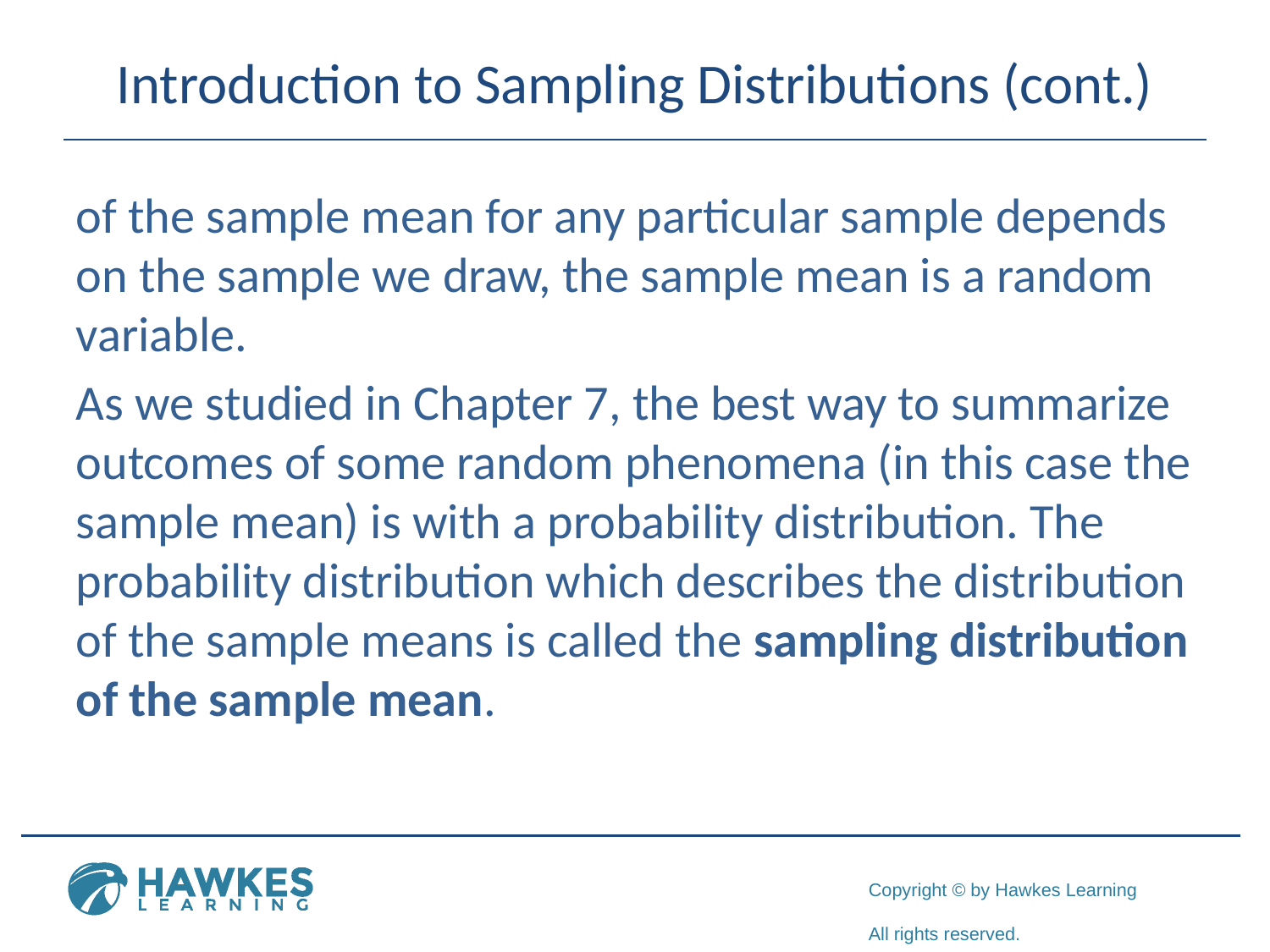

# Introduction to Sampling Distributions (cont.)
of the sample mean for any particular sample depends on the sample we draw, the sample mean is a random variable.
As we studied in Chapter 7, the best way to summarize outcomes of some random phenomena (in this case the sample mean) is with a probability distribution. The probability distribution which describes the distribution of the sample means is called the sampling distribution of the sample mean.